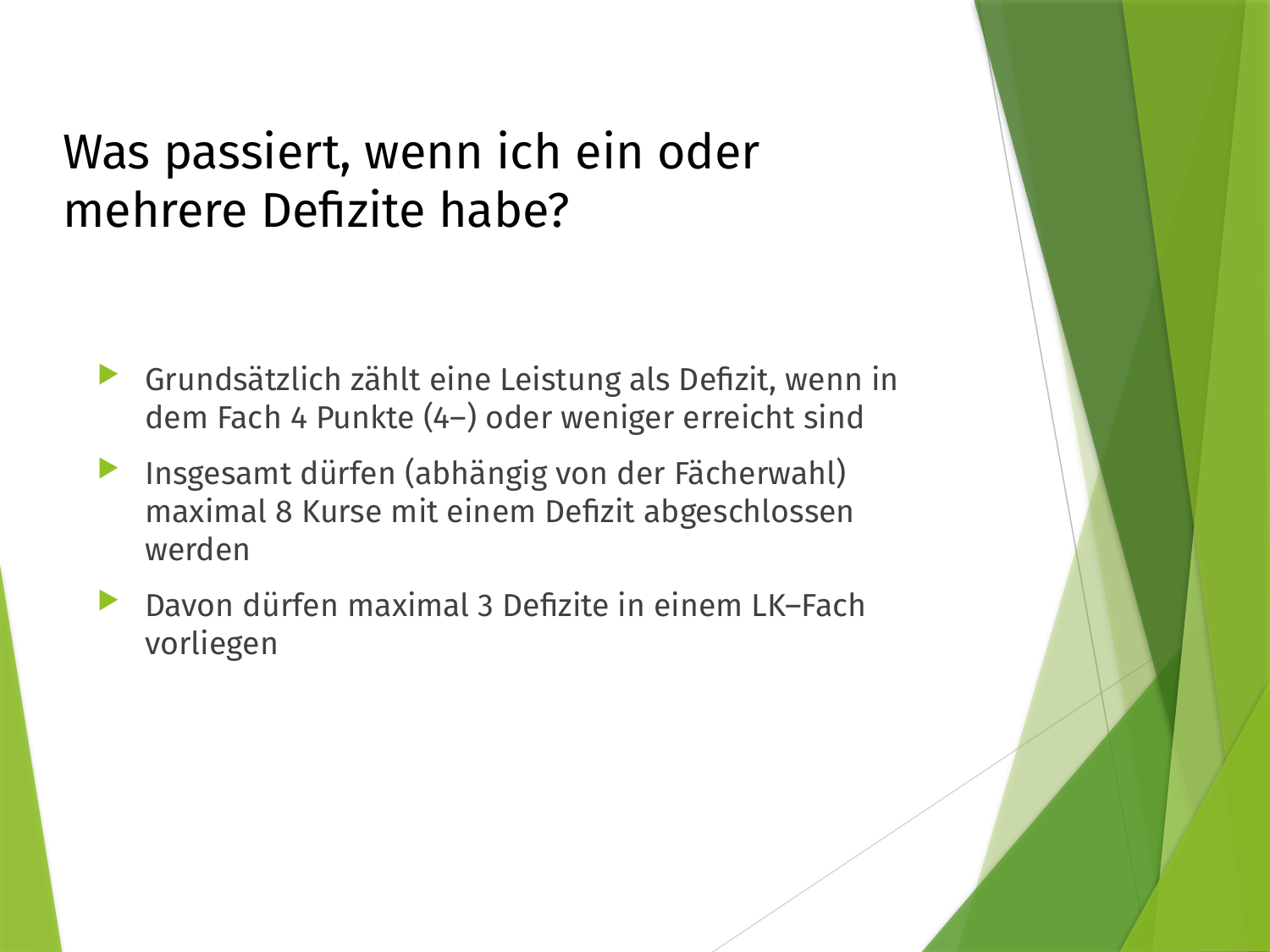

# Was passiert, wenn ich ein oder mehrere Defizite habe?
Grundsätzlich zählt eine Leistung als Defizit, wenn in dem Fach 4 Punkte (4–) oder weniger erreicht sind
Insgesamt dürfen (abhängig von der Fächerwahl) maximal 8 Kurse mit einem Defizit abgeschlossen werden
Davon dürfen maximal 3 Defizite in einem LK–Fach vorliegen